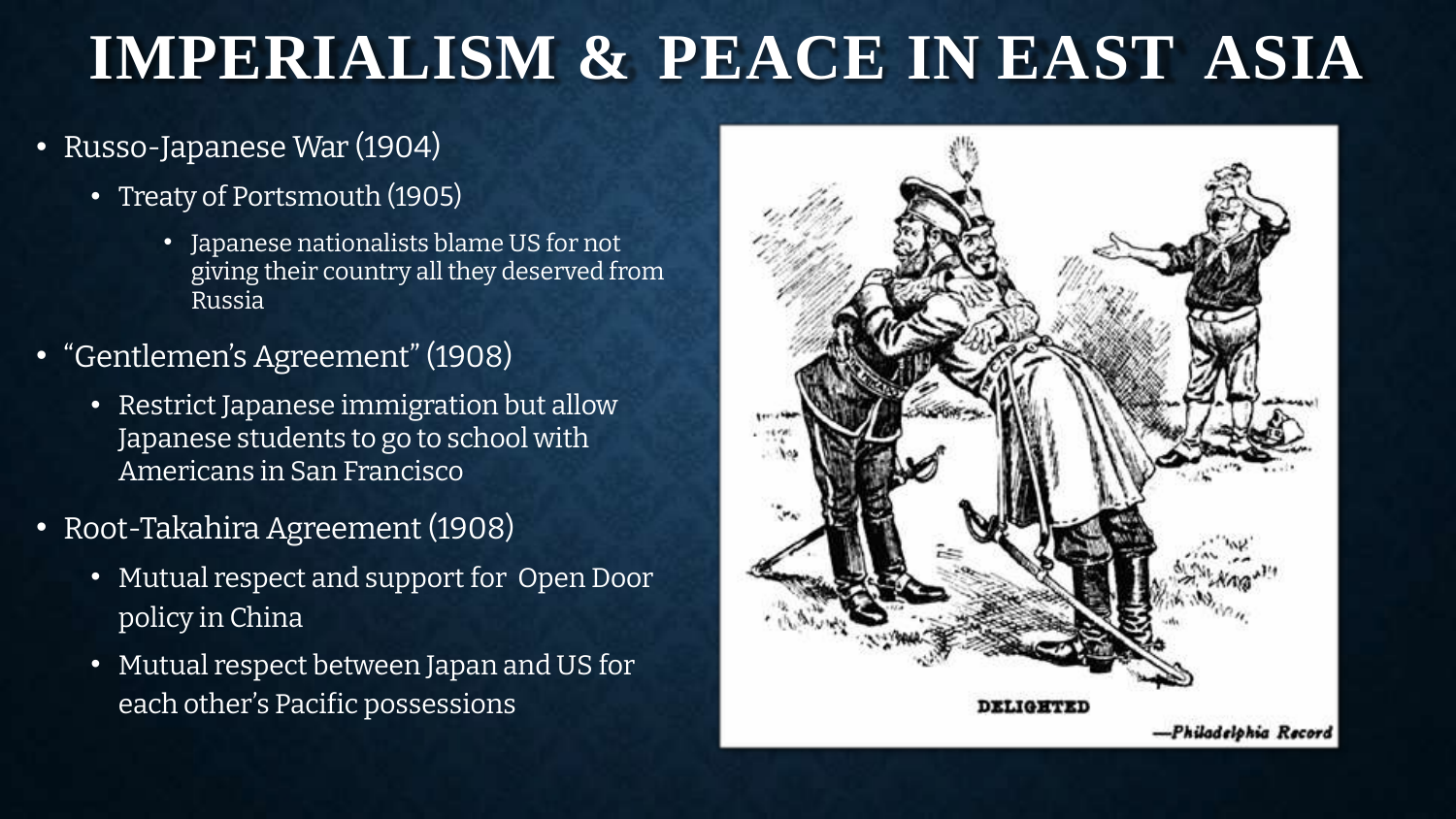

# IMPERIALISM &  PEACE IN EAST ASIA
Russo-Japanese War (1904)
Treaty of Portsmouth (1905)
Japanese nationalists blame US for not giving their country all they deserved from Russia
“Gentlemen’s Agreement” (1908)
Restrict Japanese immigration but allow Japanese students to go to school with Americans in San Francisco
Root-Takahira Agreement (1908)
Mutual respect and support for  Open Door policy in China
Mutual respect between Japan and US for each other’s Pacific possessions